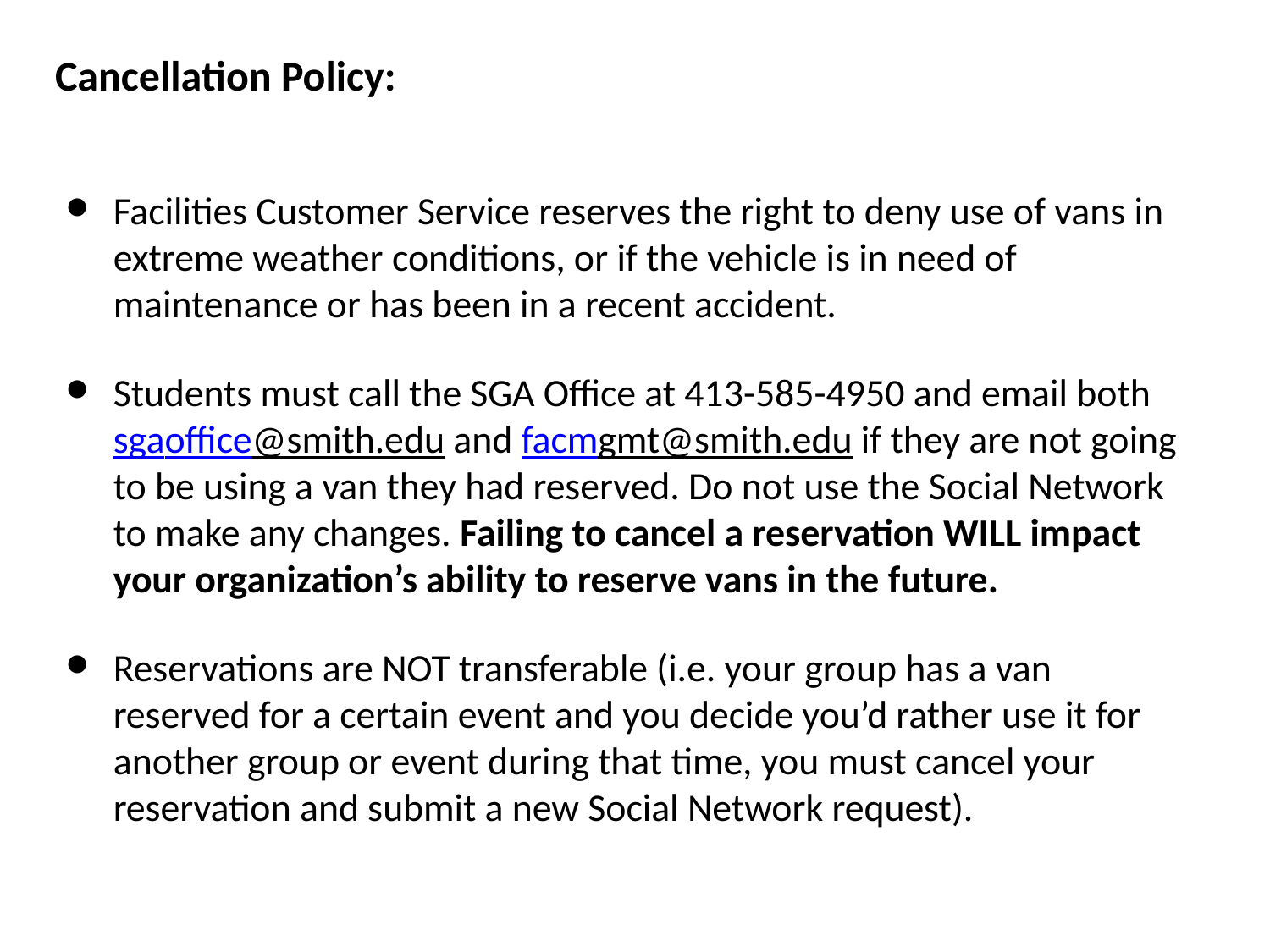

# Cancellation Policy:
Facilities Customer Service reserves the right to deny use of vans in extreme weather conditions, or if the vehicle is in need of maintenance or has been in a recent accident.
Students must call the SGA Office at 413-585-4950 and email both sgaoffice@smith.edu and facmgmt@smith.edu if they are not going to be using a van they had reserved. Do not use the Social Network to make any changes. Failing to cancel a reservation WILL impact your organization’s ability to reserve vans in the future.
Reservations are NOT transferable (i.e. your group has a van reserved for a certain event and you decide you’d rather use it for another group or event during that time, you must cancel your reservation and submit a new Social Network request).